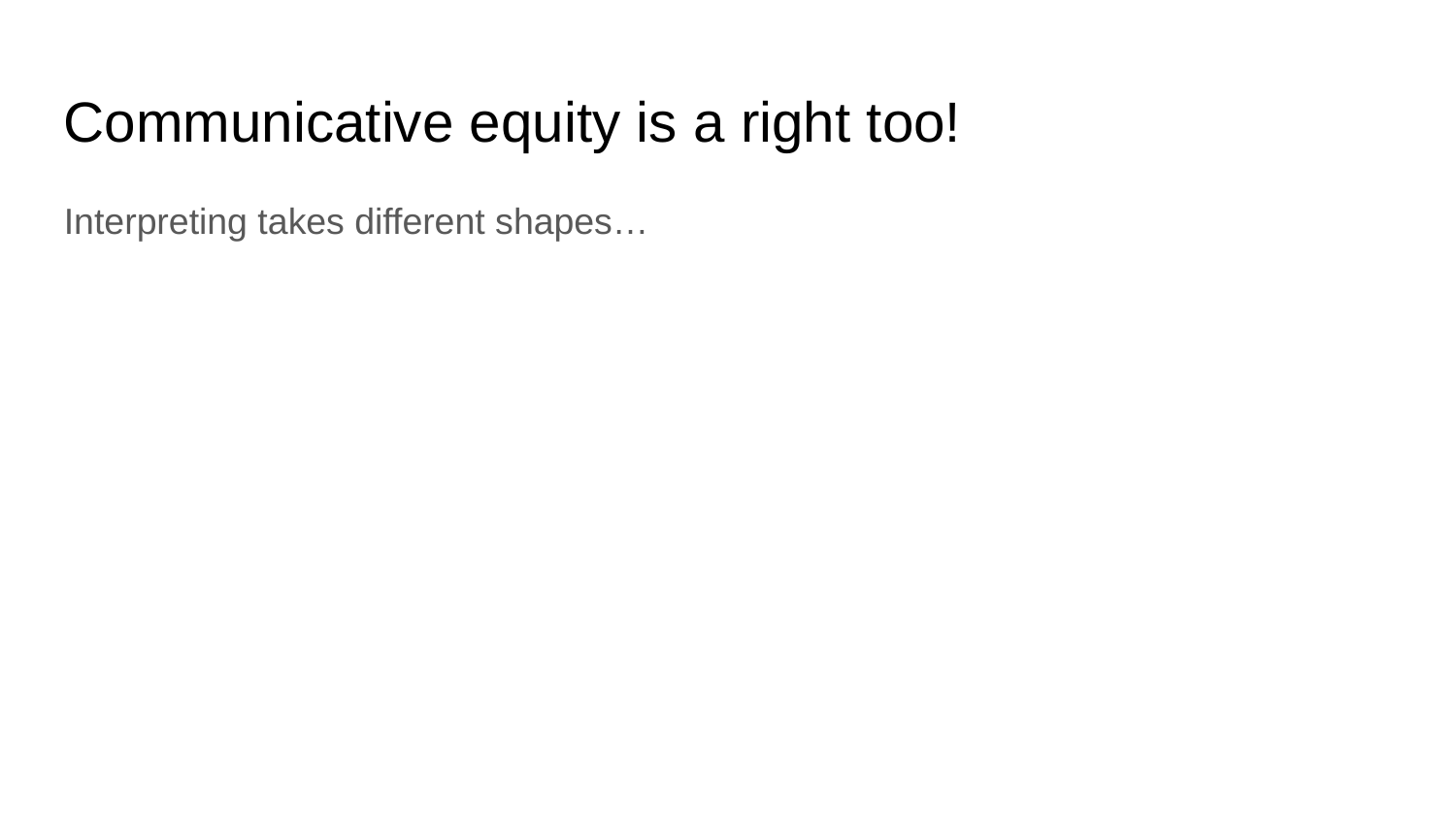

Communicative equity is a right too!
Interpreting takes different shapes…